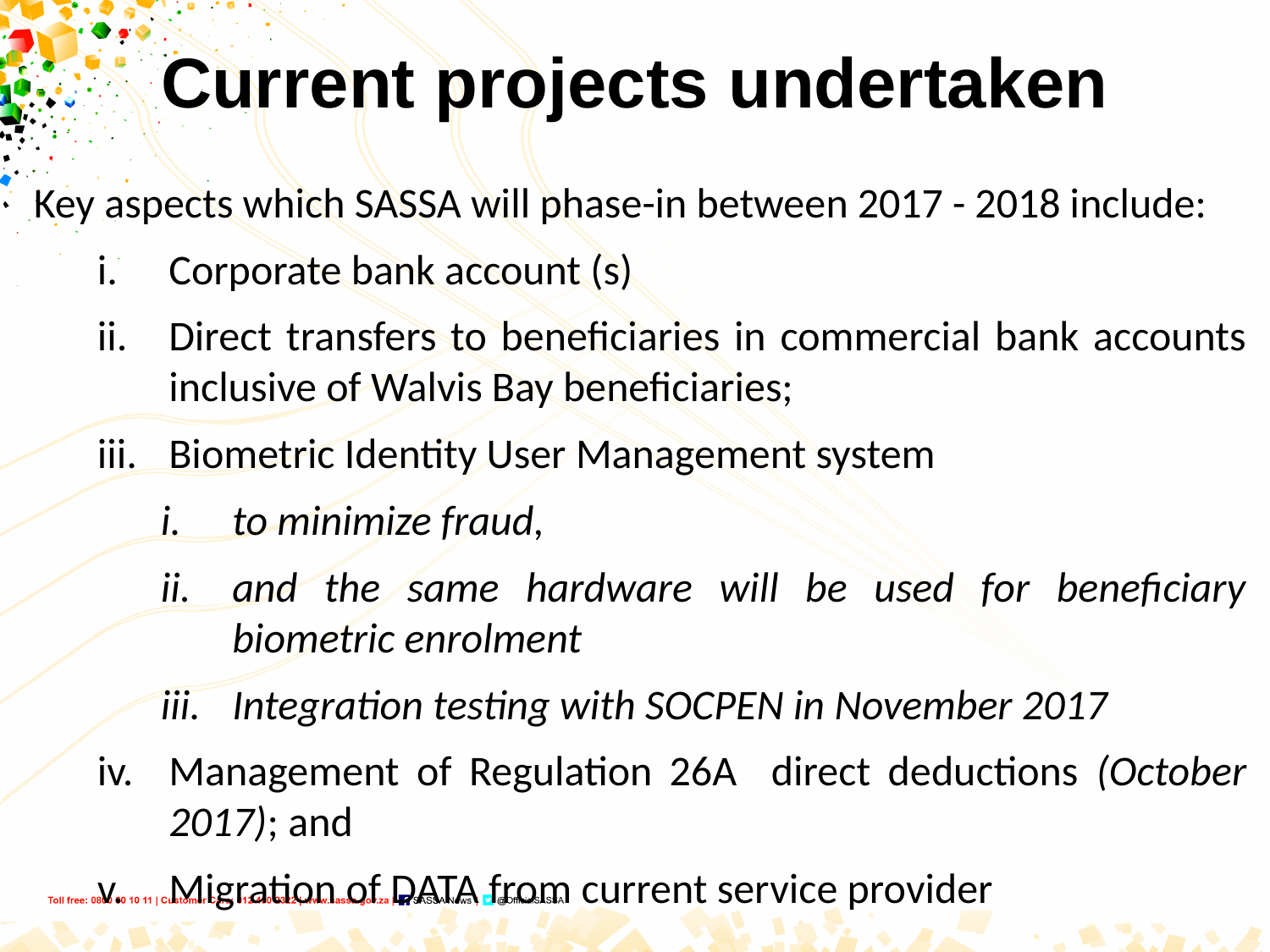

# Current projects undertaken
Key aspects which SASSA will phase-in between 2017 - 2018 include:
Corporate bank account (s)
Direct transfers to beneficiaries in commercial bank accounts inclusive of Walvis Bay beneficiaries;
Biometric Identity User Management system
to minimize fraud,
and the same hardware will be used for beneficiary biometric enrolment
Integration testing with SOCPEN in November 2017
Management of Regulation 26A  direct deductions (October 2017); and
Migration of DATA from current service provider